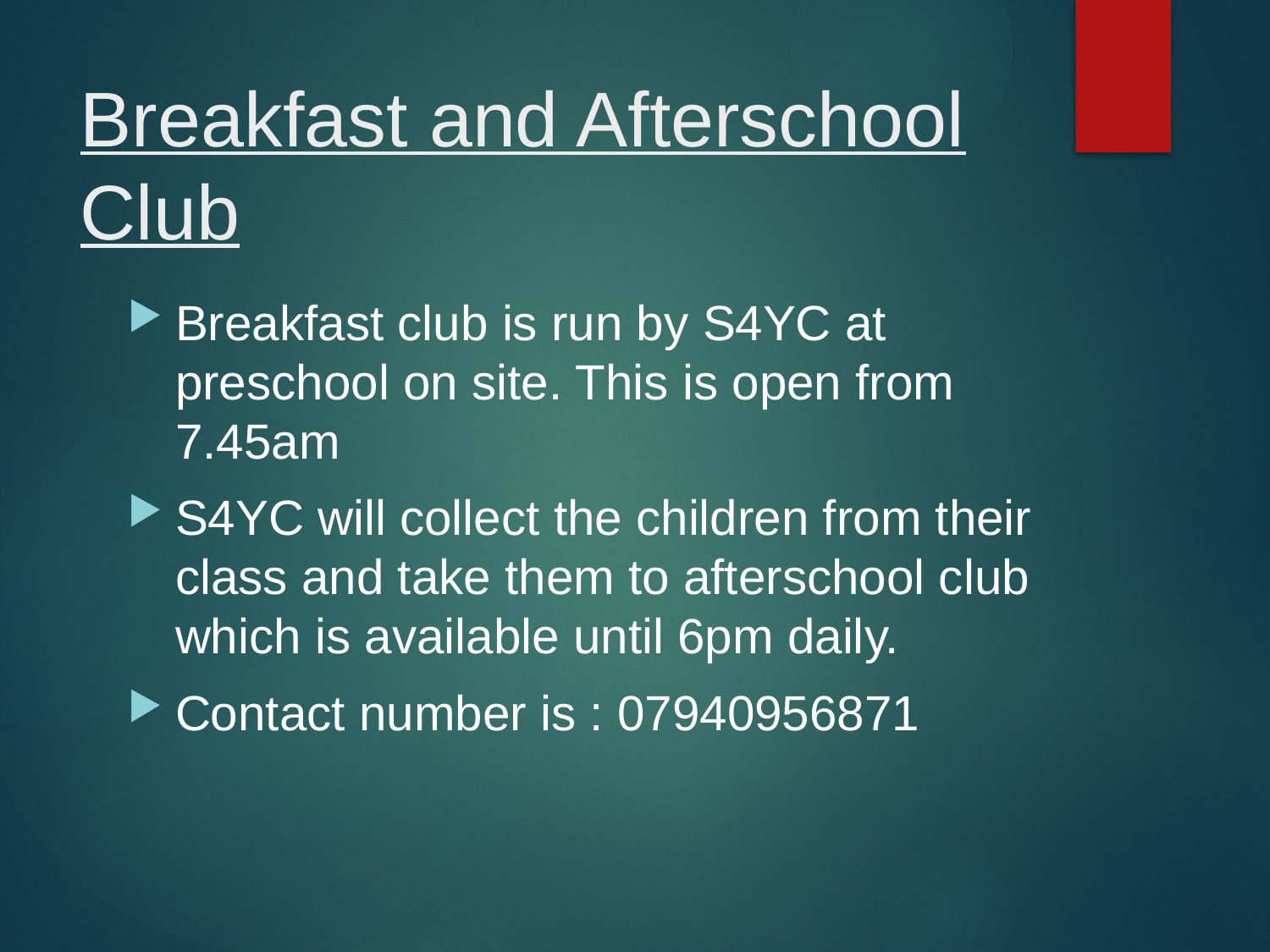

# Breakfast and Afterschool Club
Breakfast club is run by S4YC at preschool on site. This is open from 7.45am
S4YC will collect the children from their class and take them to afterschool club which is available until 6pm daily.
Contact number is : 07940956871